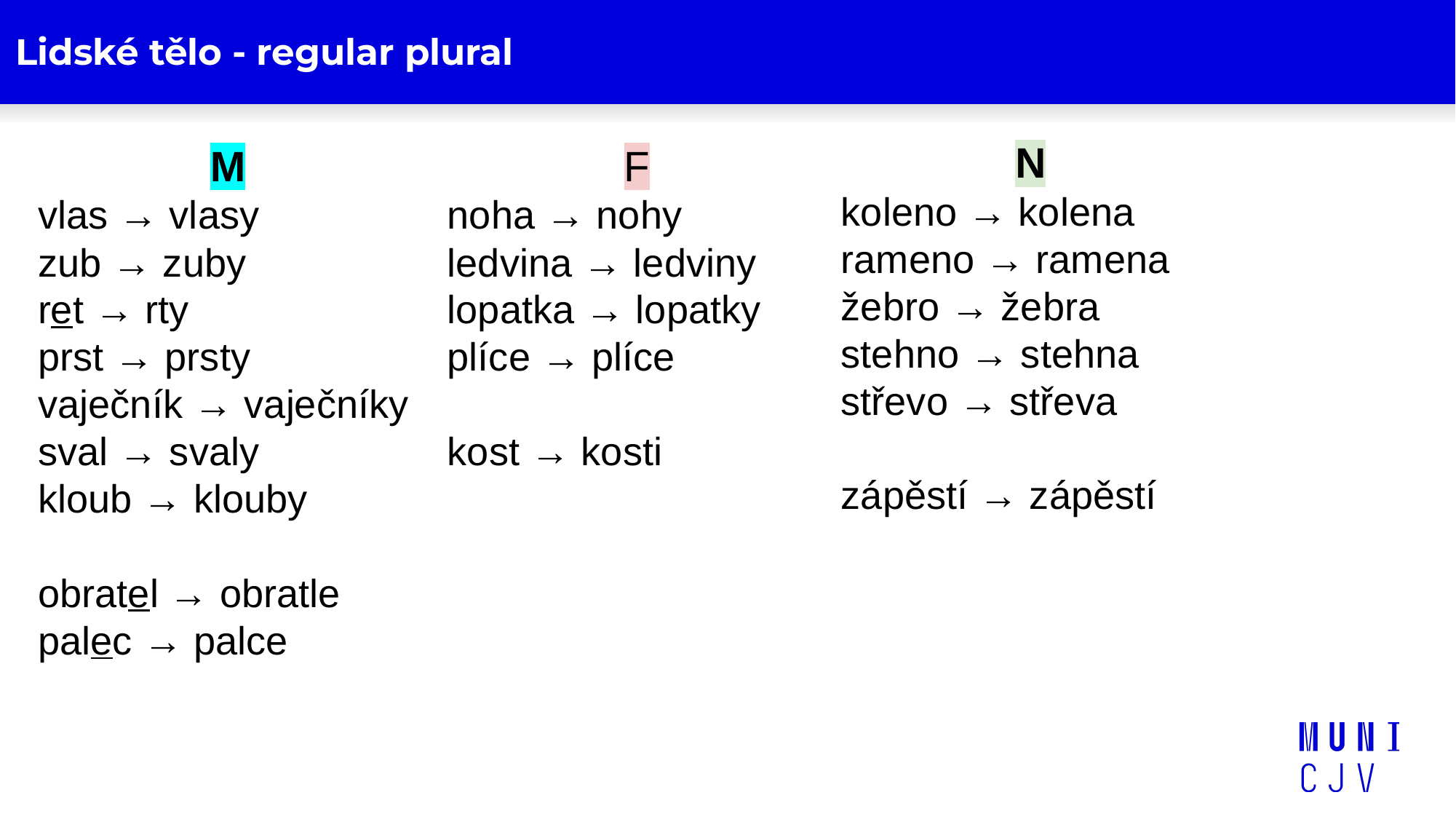

# Lidské tělo - regular plural
N
koleno → kolena
rameno → ramena
žebro → žebra
stehno → stehna
střevo → střeva

zápěstí → zápěstí

M
vlas → vlasy
zub → zuby
ret → rty
prst → prsty
vaječník → vaječníky
sval → svaly
kloub → klouby

obratel → obratle
palec → palce

F
noha → nohy
ledvina → ledviny
lopatka → lopatky
plíce → plíce

kost → kosti